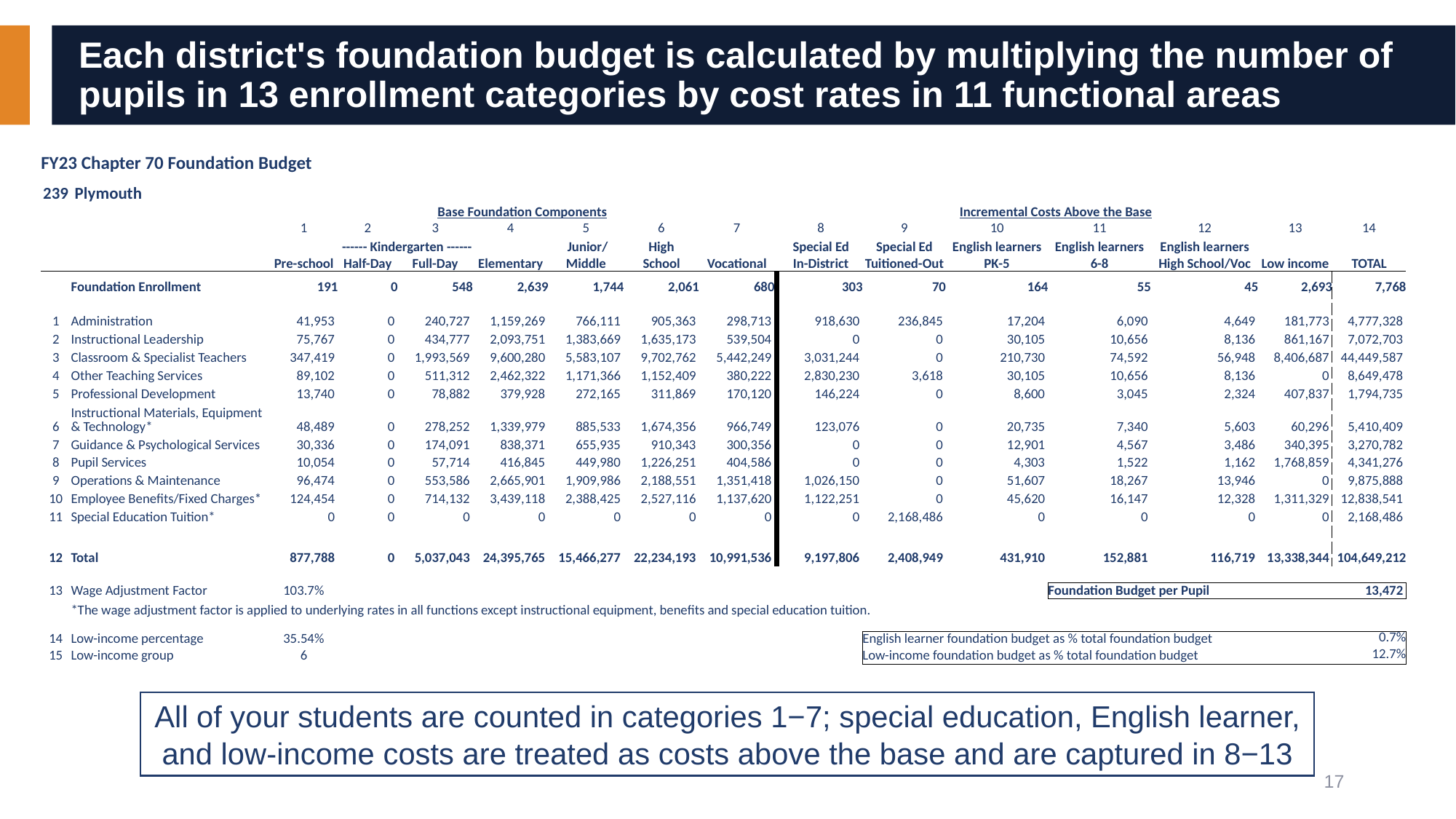

# Each district's foundation budget is calculated by multiplying the number of pupils in 13 enrollment categories by cost rates in 11 functional areas
| FY23 Chapter 70 Foundation Budget |  |  |  |  |  |  |  |  |  |  |  |  |  |  |  |  |
| --- | --- | --- | --- | --- | --- | --- | --- | --- | --- | --- | --- | --- | --- | --- | --- | --- |
| 239 | Plymouth |  |  |  |  |  | 6 | 8 |  | 9 | 10 | 11 | 12 | 13 | 14 |  |
|  |  | Base Foundation Components |  |  |  |  |  |  |  | Incremental Costs Above the Base |  |  |  |  |  |  |
|  |  | 1 | 2 | 3 | 4 | 5 | 6 | 7 |  | 8 | 9 | 10 | 11 | 12 | 13 | 14 |
|  |  |  | ------ Kindergarten ------ |  |  | Junior/ | High |  |  | Special Ed | Special Ed | English learners | English learners | English learners |  |  |
|  |  | Pre-school | Half-Day | Full-Day | Elementary | Middle | School | Vocational |  | In-District | Tuitioned-Out | PK-5 | 6-8 | High School/Voc | Low income | TOTAL |
|  | Foundation Enrollment | 191 | 0 | 548 | 2,639 | 1,744 | 2,061 | 680 |  | 303 | 70 | 164 | 55 | 45 | 2,693 | 7,768 |
|  |  |  |  |  |  |  |  |  |  |  |  |  |  |  |  |  |
| 1 | Administration | 41,953 | 0 | 240,727 | 1,159,269 | 766,111 | 905,363 | 298,713 |  | 918,630 | 236,845 | 17,204 | 6,090 | 4,649 | 181,773 | 4,777,328 |
| 2 | Instructional Leadership | 75,767 | 0 | 434,777 | 2,093,751 | 1,383,669 | 1,635,173 | 539,504 |  | 0 | 0 | 30,105 | 10,656 | 8,136 | 861,167 | 7,072,703 |
| 3 | Classroom & Specialist Teachers | 347,419 | 0 | 1,993,569 | 9,600,280 | 5,583,107 | 9,702,762 | 5,442,249 |  | 3,031,244 | 0 | 210,730 | 74,592 | 56,948 | 8,406,687 | 44,449,587 |
| 4 | Other Teaching Services | 89,102 | 0 | 511,312 | 2,462,322 | 1,171,366 | 1,152,409 | 380,222 |  | 2,830,230 | 3,618 | 30,105 | 10,656 | 8,136 | 0 | 8,649,478 |
| 5 | Professional Development | 13,740 | 0 | 78,882 | 379,928 | 272,165 | 311,869 | 170,120 |  | 146,224 | 0 | 8,600 | 3,045 | 2,324 | 407,837 | 1,794,735 |
| 6 | Instructional Materials, Equipment & Technology\* | 48,489 | 0 | 278,252 | 1,339,979 | 885,533 | 1,674,356 | 966,749 |  | 123,076 | 0 | 20,735 | 7,340 | 5,603 | 60,296 | 5,410,409 |
| 7 | Guidance & Psychological Services | 30,336 | 0 | 174,091 | 838,371 | 655,935 | 910,343 | 300,356 |  | 0 | 0 | 12,901 | 4,567 | 3,486 | 340,395 | 3,270,782 |
| 8 | Pupil Services | 10,054 | 0 | 57,714 | 416,845 | 449,980 | 1,226,251 | 404,586 |  | 0 | 0 | 4,303 | 1,522 | 1,162 | 1,768,859 | 4,341,276 |
| 9 | Operations & Maintenance | 96,474 | 0 | 553,586 | 2,665,901 | 1,909,986 | 2,188,551 | 1,351,418 |  | 1,026,150 | 0 | 51,607 | 18,267 | 13,946 | 0 | 9,875,888 |
| 10 | Employee Benefits/Fixed Charges\* | 124,454 | 0 | 714,132 | 3,439,118 | 2,388,425 | 2,527,116 | 1,137,620 |  | 1,122,251 | 0 | 45,620 | 16,147 | 12,328 | 1,311,329 | 12,838,541 |
| 11 | Special Education Tuition\* | 0 | 0 | 0 | 0 | 0 | 0 | 0 |  | 0 | 2,168,486 | 0 | 0 | 0 | 0 | 2,168,486 |
|  |  |  |  |  |  |  |  |  |  |  |  |  |  |  |  |  |
| 12 | Total | 877,788 | 0 | 5,037,043 | 24,395,765 | 15,466,277 | 22,234,193 | 10,991,536 |  | 9,197,806 | 2,408,949 | 431,910 | 152,881 | 116,719 | 13,338,344 | 104,649,212 |
|  |  |  |  |  |  |  |  |  |  |  |  |  |  |  |  |  |
| 13 | Wage Adjustment Factor | 103.7% |  |  |  |  |  |  |  |  |  |  | Foundation Budget per Pupil |  |  | 13,472 |
|  | \*The wage adjustment factor is applied to underlying rates in all functions except instructional equipment, benefits and special education tuition. |  |  |  |  |  |  |  |  |  |  |  |  |  |  |  |
| 14 | Low-income percentage | 35.54% |  |  |  |  |  |  |  |  | English learner foundation budget as % total foundation budget |  |  |  |  | 0.7% |
| 15 | Low-income group | 6 |  |  |  |  |  |  |  |  | Low-income foundation budget as % total foundation budget |  |  |  |  | 12.7% |
All of your students are counted in categories 1−7; special education, English learner, and low-income costs are treated as costs above the base and are captured in 8−13
17